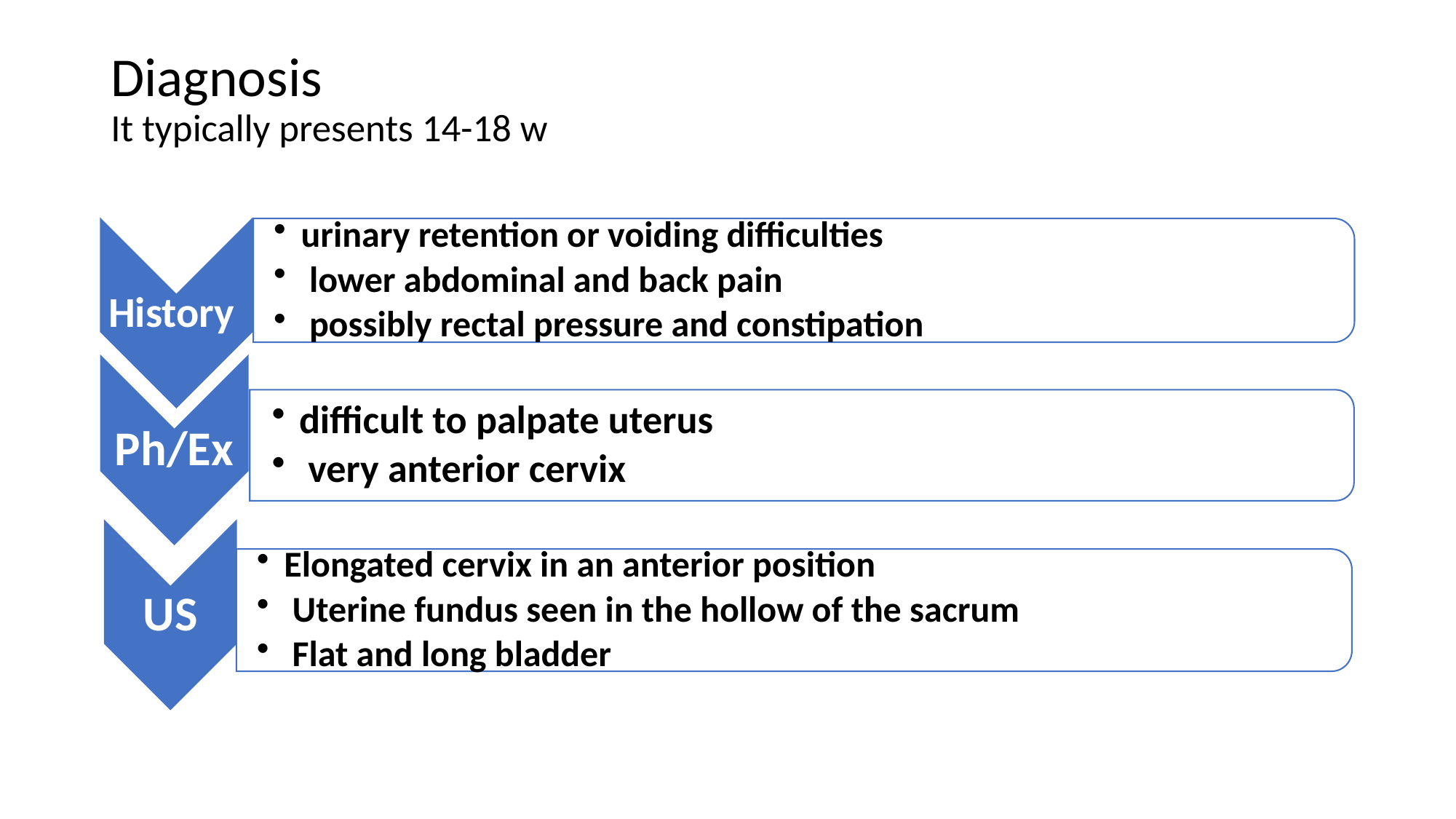

# Diagnosis It typically presents 14-18 w
History
urinary retention or voiding difficulties
 lower abdominal and back pain
 possibly rectal pressure and constipation
Ph/Ex
difficult to palpate uterus
 very anterior cervix
US
Elongated cervix in an anterior position
 Uterine fundus seen in the hollow of the sacrum
 Flat and long bladder